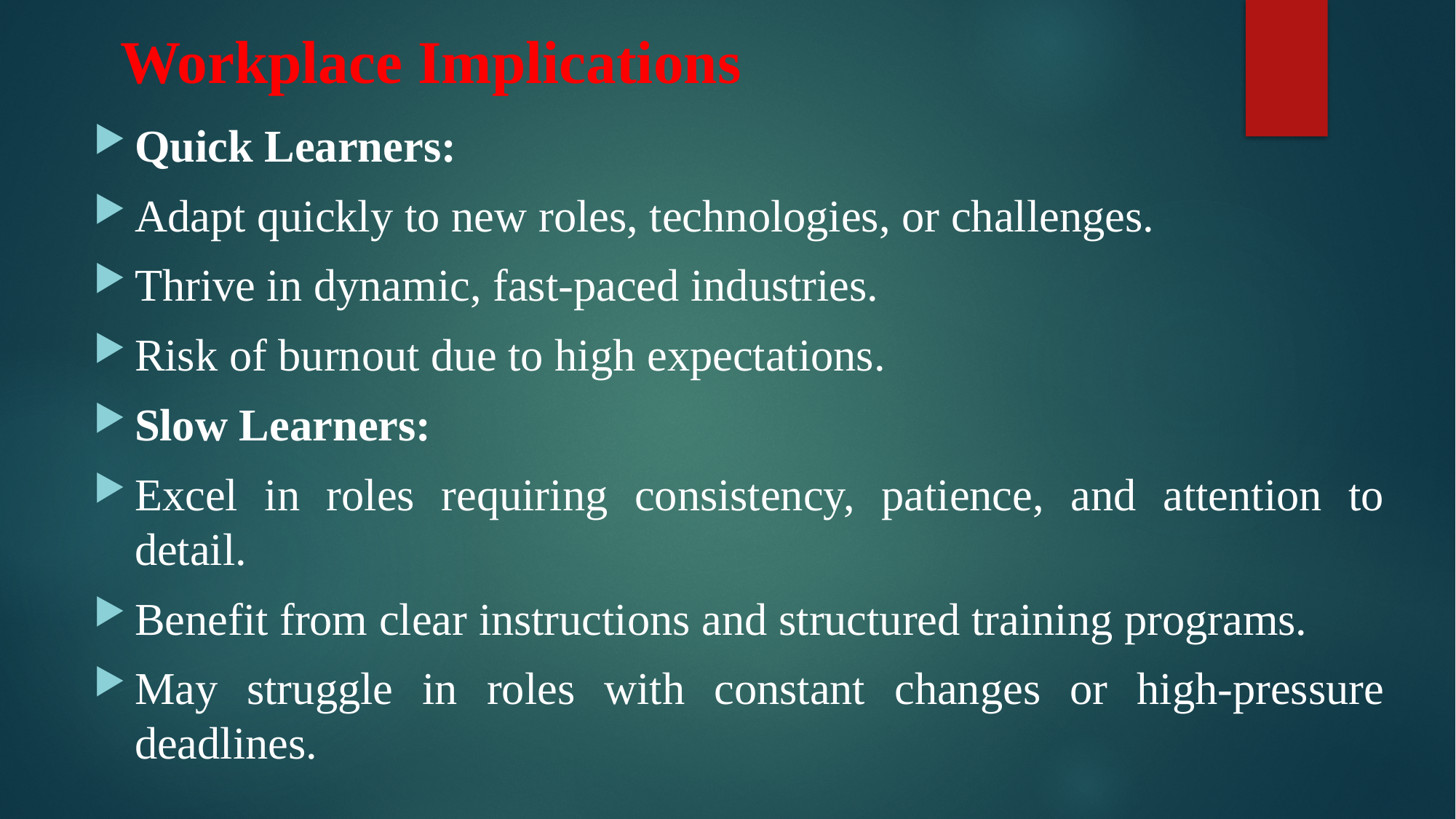

# Workplace Implications
Quick Learners:
Adapt quickly to new roles, technologies, or challenges.
Thrive in dynamic, fast-paced industries.
Risk of burnout due to high expectations.
Slow Learners:
Excel in roles requiring consistency, patience, and attention to detail.
Benefit from clear instructions and structured training programs.
May struggle in roles with constant changes or high-pressure deadlines.